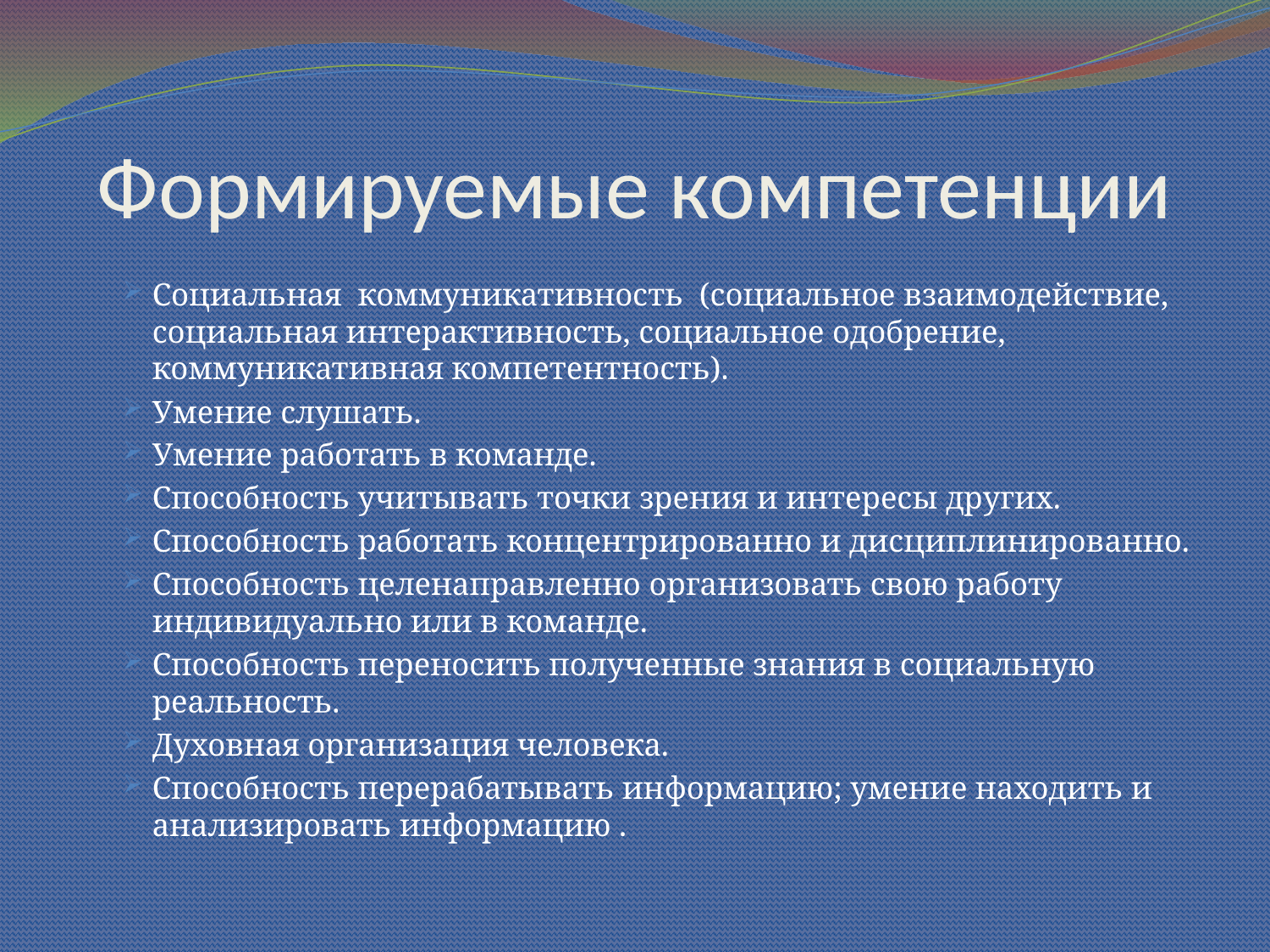

# Формируемые компетенции
Социальная  коммуникативность  (социальное взаимодействие, социальная интерактивность, социальное одобрение, коммуникативная компетентность).
Умение слушать.
Умение работать в команде.
Способность учитывать точки зрения и интересы других.
Способность работать концентрированно и дисциплинированно.
Способность целенаправленно организовать свою работу индивидуально или в команде.
Способность переносить полученные знания в социальную реальность.
Духовная организация человека.
Способность перерабатывать информацию; умение находить и анализировать информацию .